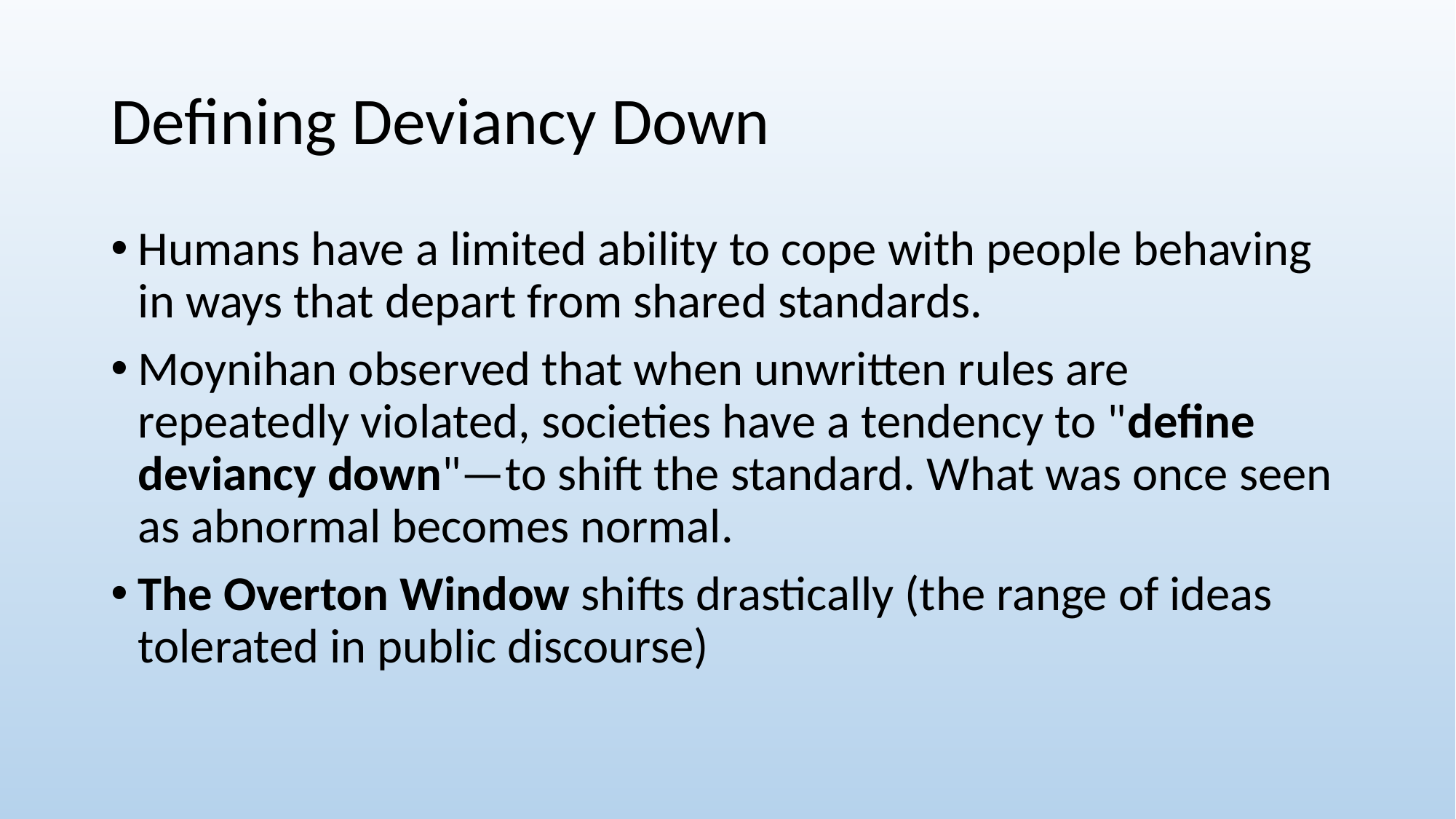

# Defining Deviancy Down
Humans have a limited ability to cope with people behaving in ways that depart from shared standards.
Moynihan observed that when unwritten rules are repeatedly violated, societies have a tendency to "define deviancy down"—to shift the standard. What was once seen as abnormal becomes normal.
The Overton Window shifts drastically (the range of ideas tolerated in public discourse)